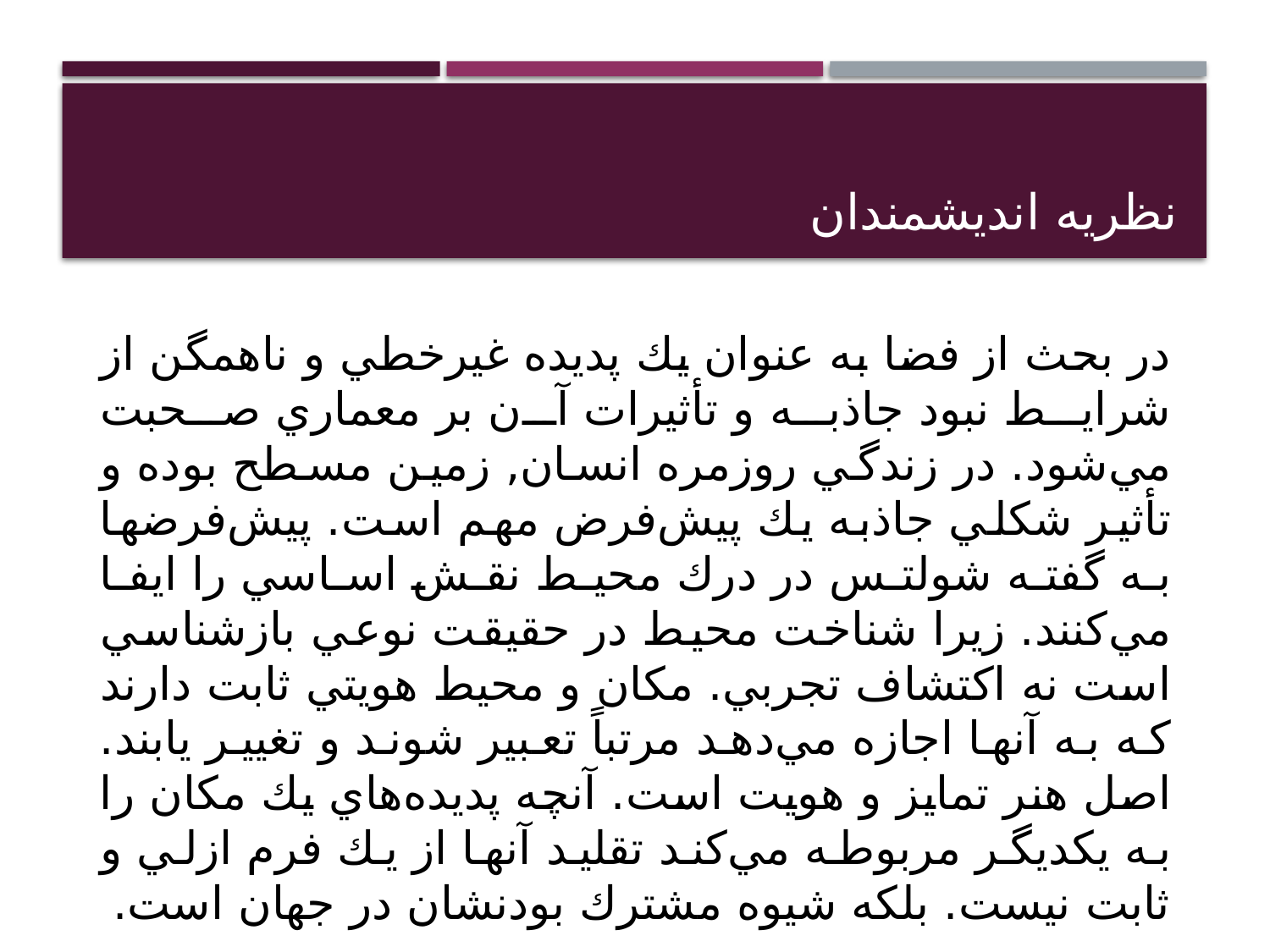

# نظریه اندیشمندان
در بحث از فضا به عنوان يك پديده غيرخطي و ناهمگن از شرايط نبود جاذبه و تأثيرات آن بر معماري صحبت مي‌شود. در زندگي روزمره انسان, زمين مسطح بوده و تأثير شكلي جاذبه يك پيش‌فرض مهم است. پيش‌فرضها به گفته شولتس در درك محيط نقش اساسي را ايفا مي‌كنند. زيرا شناخت محيط در حقيقت نوعي بازشناسي است نه اكتشاف تجربي. مكان و محيط هويتي ثابت دارند كه به آنها اجازه مي‌دهد مرتباً تعبير شوند و تغيير يابند. اصل هنر تمايز و هويت است. آنچه پديده‌هاي يك مكان را به يكديگر مربوطه مي‌كند تقليد آنها از يك فرم ازلي و ثابت نيست. بلكه شيوه مشترك بودنشان در جهان است.